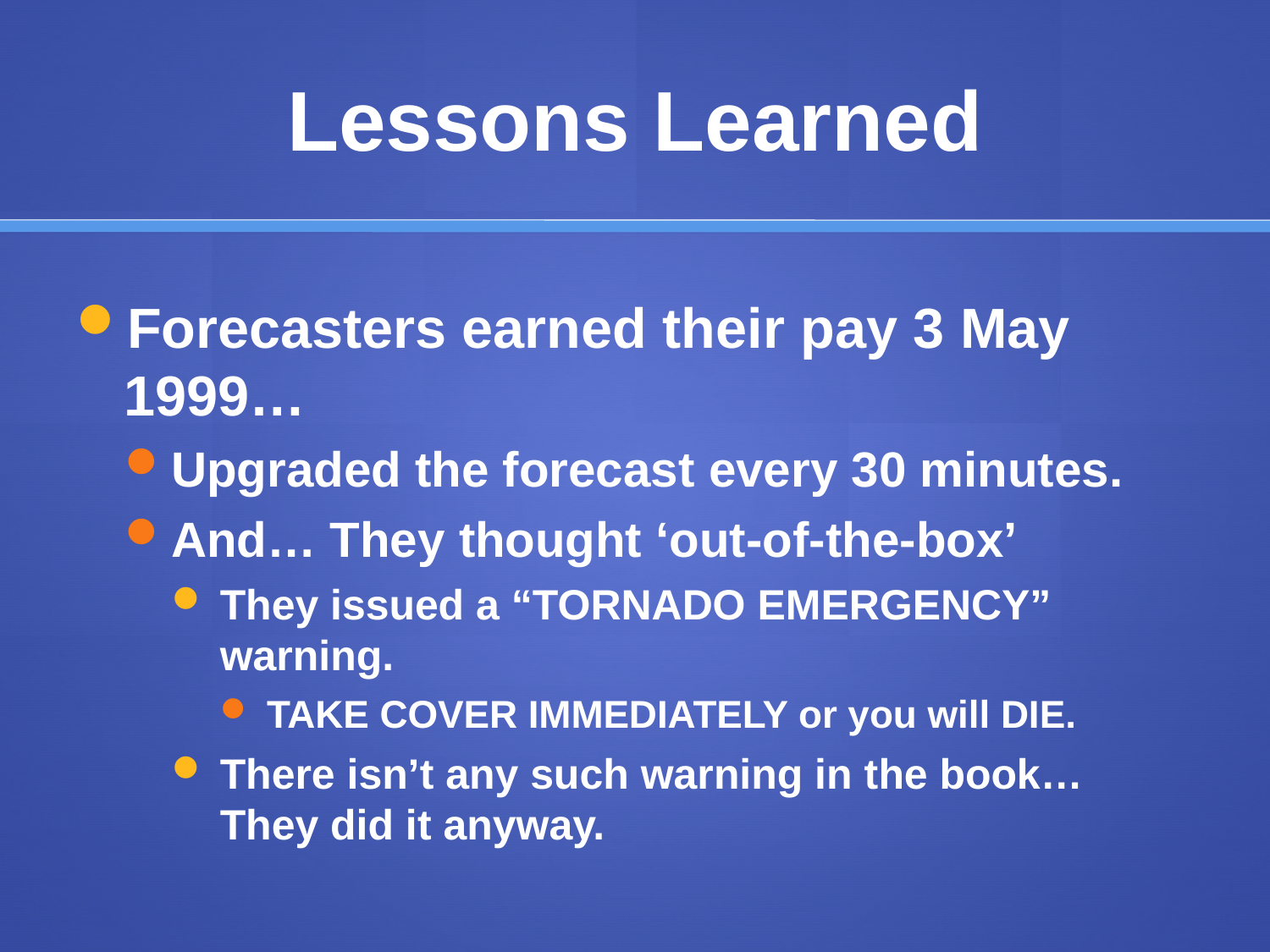

# Lessons Learned
Forecasters earned their pay 3 May 1999…
Upgraded the forecast every 30 minutes.
And… They thought ‘out-of-the-box’
They issued a “TORNADO EMERGENCY” warning.
TAKE COVER IMMEDIATELY or you will DIE.
There isn’t any such warning in the book… They did it anyway.